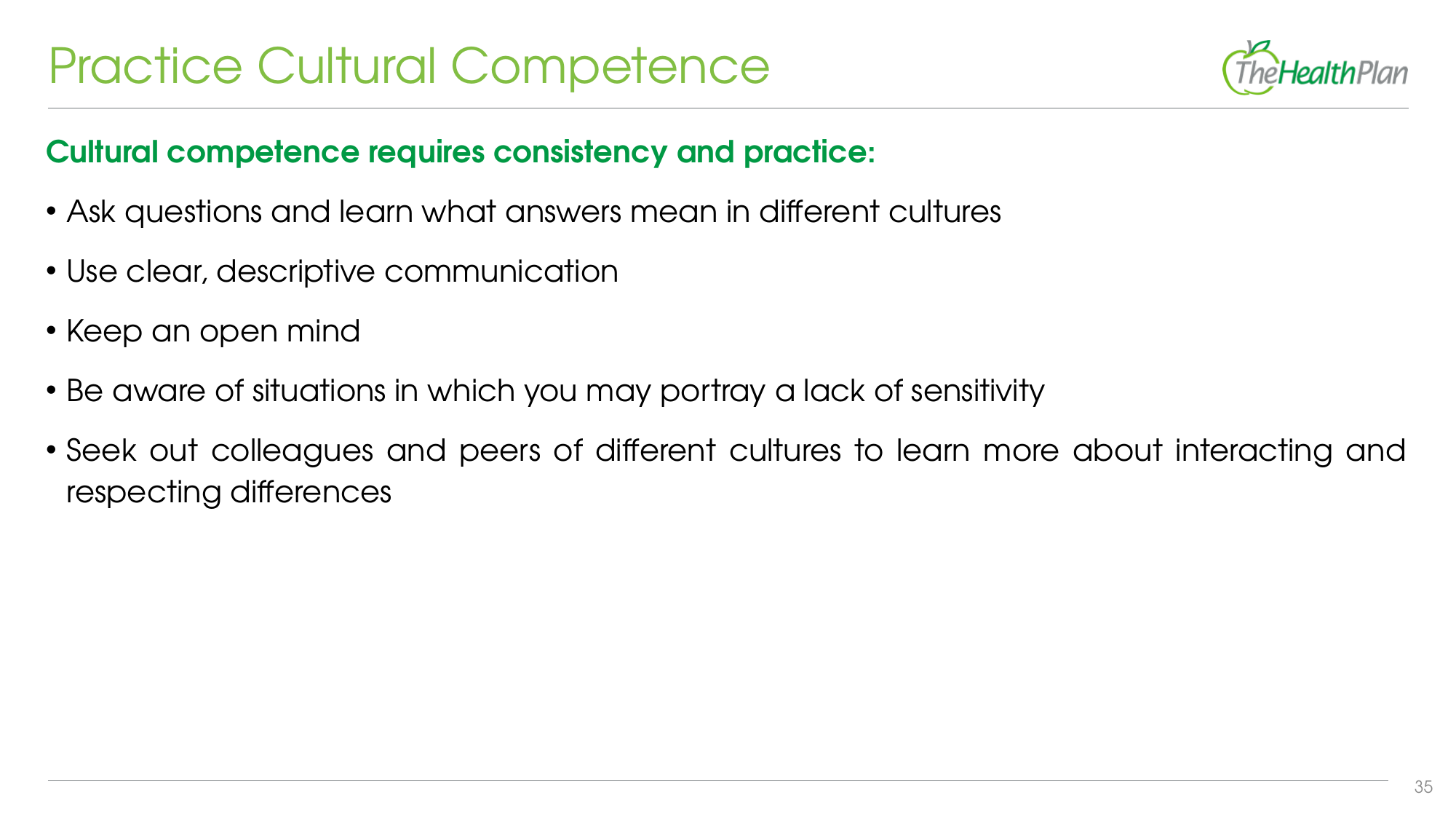

# Practice Cultural Competence
Cultural competence requires consistency and practice:
Ask questions and learn what answers mean in different cultures
Use clear, descriptive communication
Keep an open mind
Be aware of situations in which you may portray a lack of sensitivity
Seek out colleagues and peers of different cultures to learn more about interacting and respecting differences
35